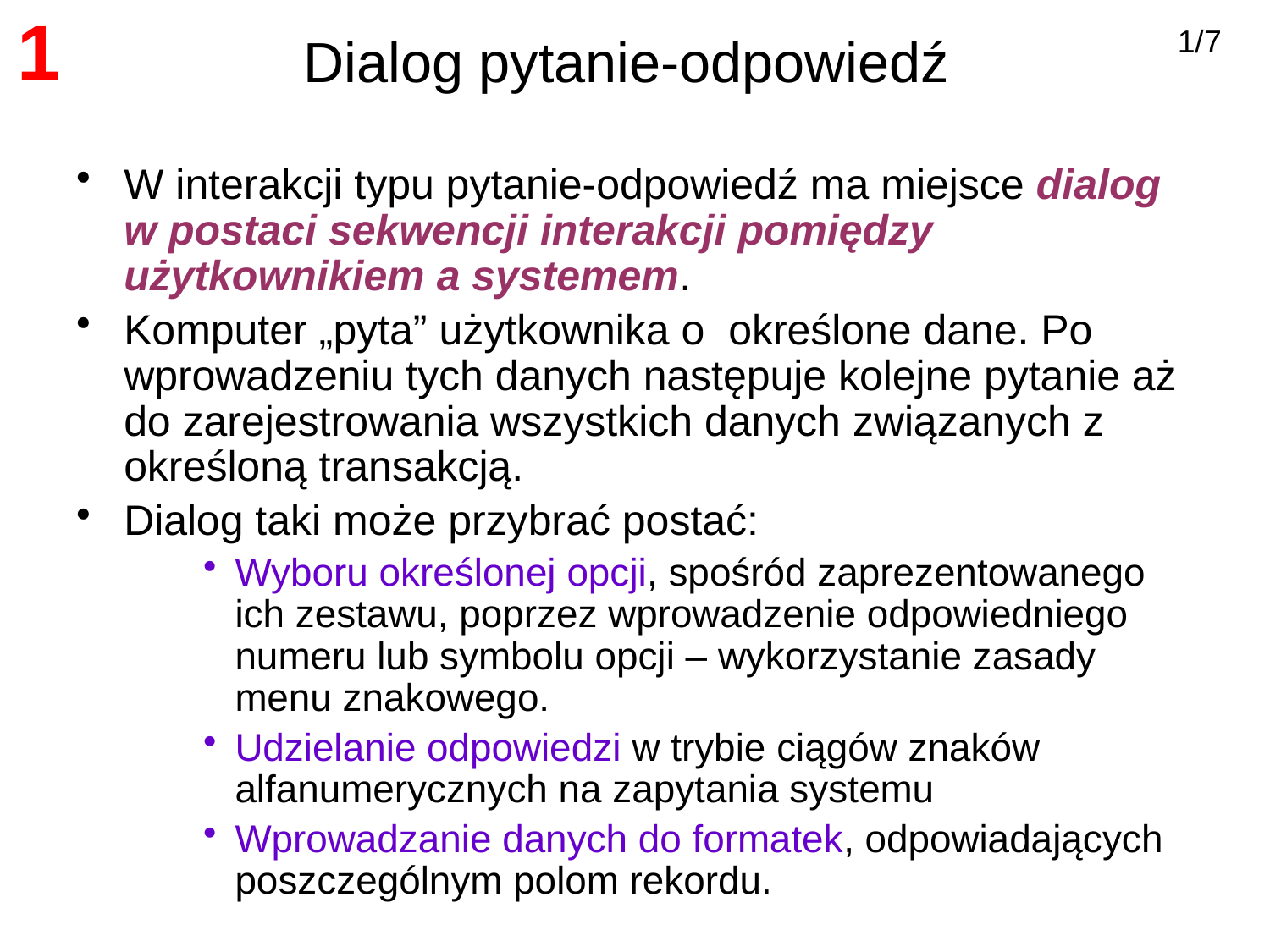

1
# Dialog pytanie-odpowiedź
1/7
W interakcji typu pytanie-odpowiedź ma miejsce dialog w postaci sekwencji interakcji pomiędzy użytkownikiem a systemem.
Komputer „pyta” użytkownika o  określone dane. Po wprowadzeniu tych danych następuje kolejne pytanie aż do zarejestrowania wszystkich danych związanych z określoną transakcją.
Dialog taki może przybrać postać:
Wyboru określonej opcji, spośród zaprezentowanego ich zestawu, poprzez wprowadzenie odpowiedniego numeru lub symbolu opcji – wykorzystanie zasady menu znakowego.
Udzielanie odpowiedzi w trybie ciągów znaków alfanumerycznych na zapytania systemu
Wprowadzanie danych do formatek, odpowiadających poszczególnym polom rekordu.